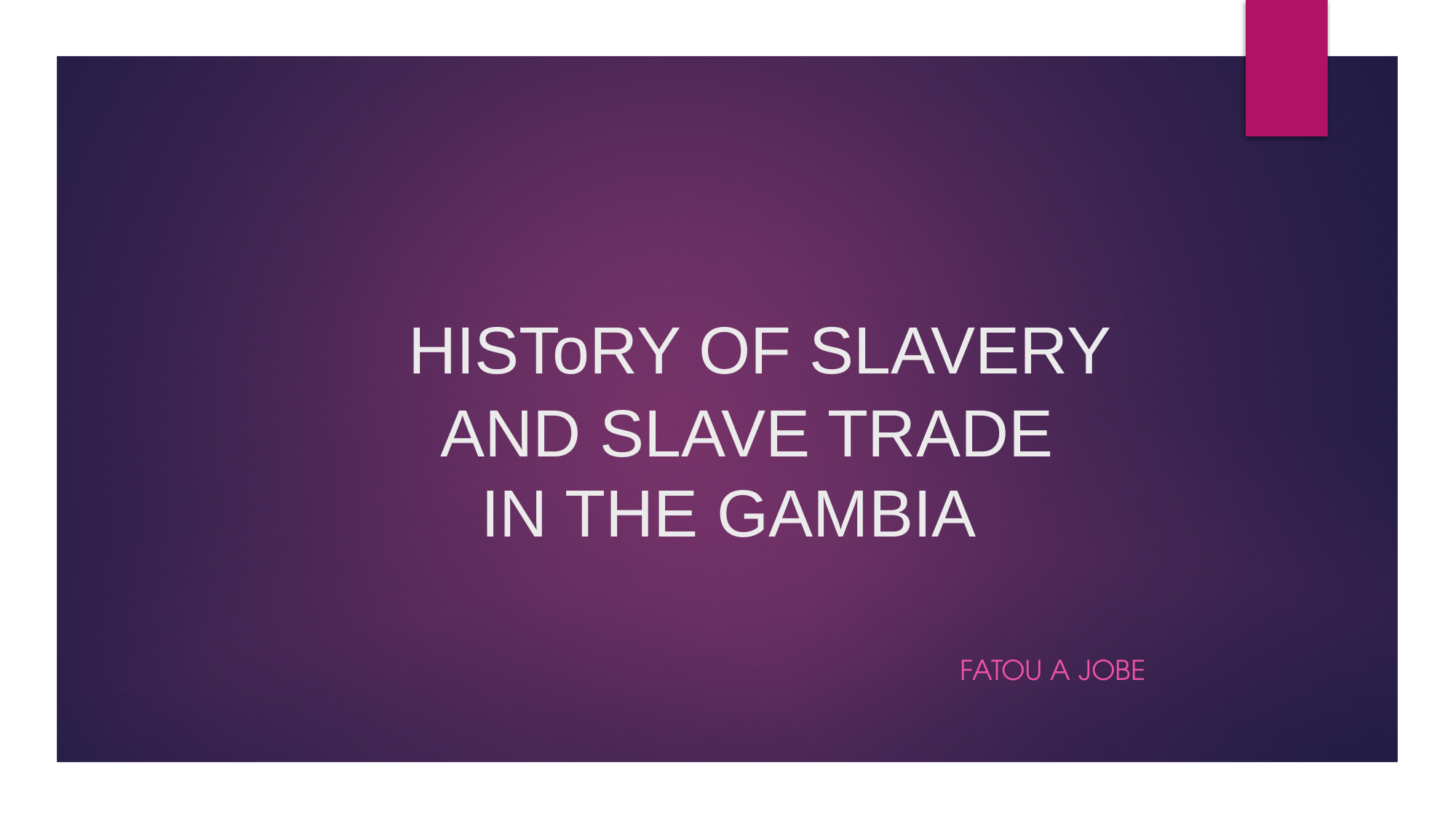

# HISToRY OF SLAVERY AND SLAVE TRADE IN THE GAMBIA
FATOU A JOBE